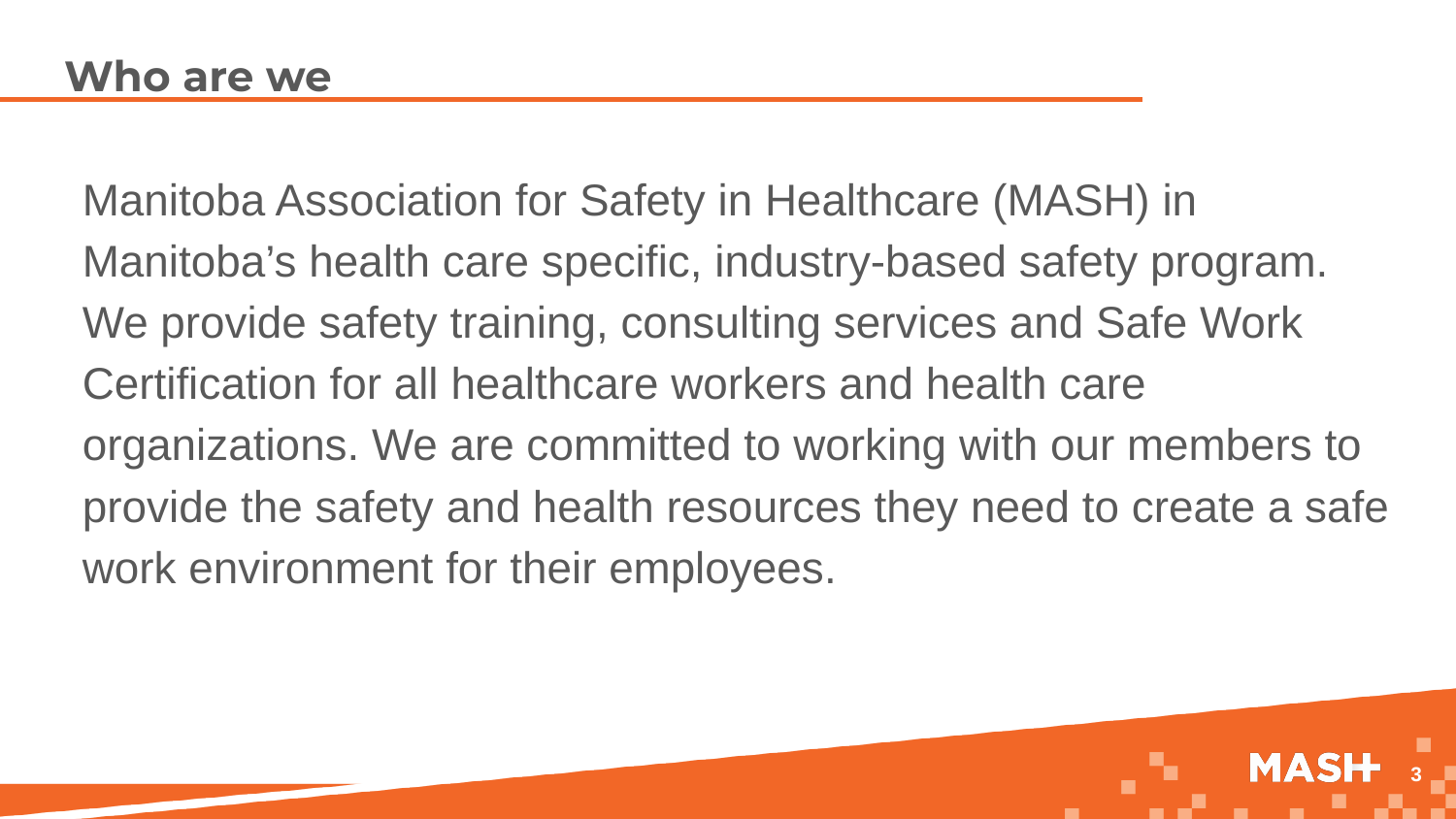

# Who are we
Manitoba Association for Safety in Healthcare (MASH) in Manitoba’s health care specific, industry-based safety program. We provide safety training, consulting services and Safe Work Certification for all healthcare workers and health care organizations. We are committed to working with our members to provide the safety and health resources they need to create a safe work environment for their employees.
3